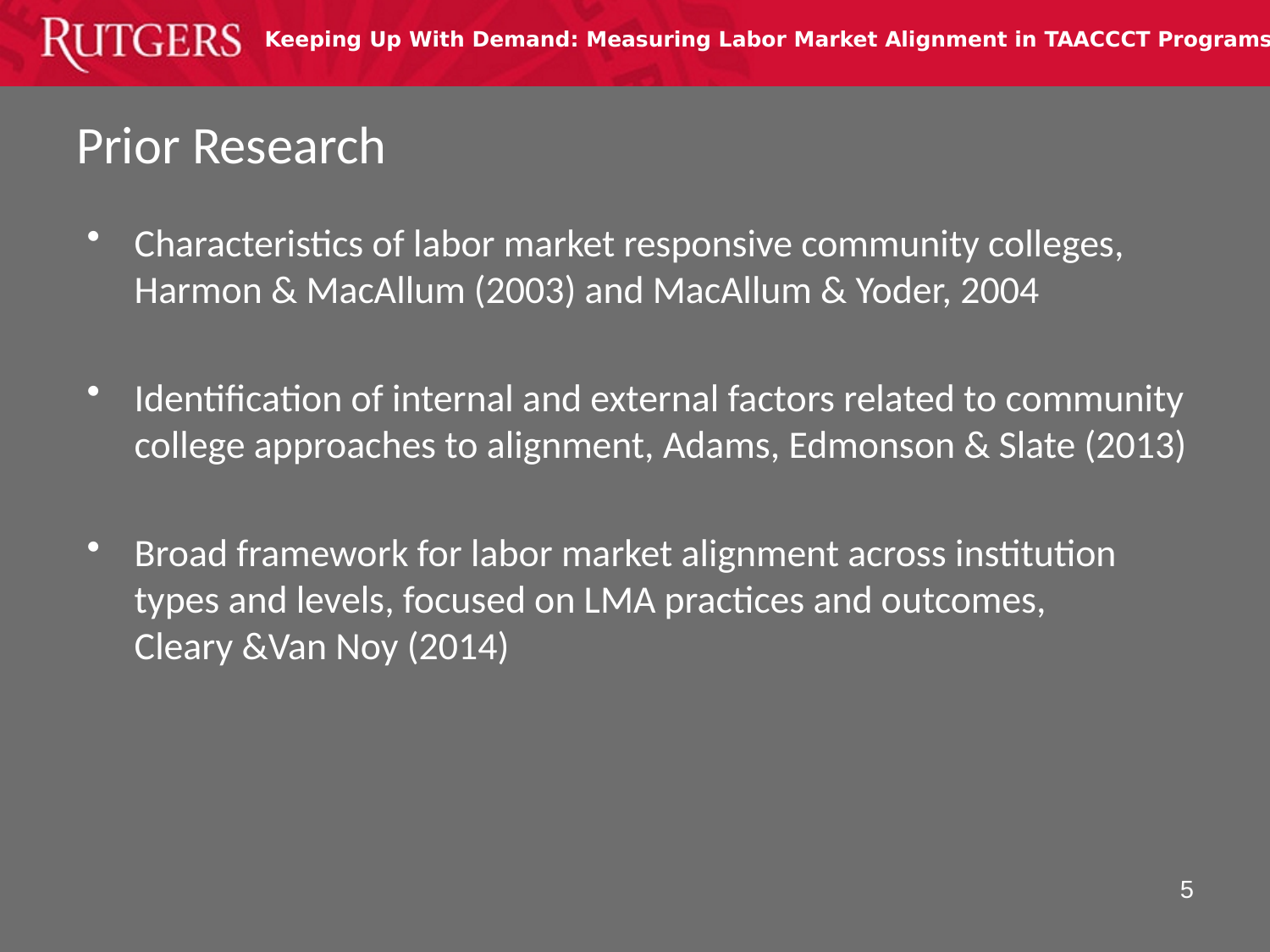

# Prior Research
Characteristics of labor market responsive community colleges, Harmon & MacAllum (2003) and MacAllum & Yoder, 2004

Identification of internal and external factors related to community college approaches to alignment, Adams, Edmonson & Slate (2013)

Broad framework for labor market alignment across institution types and levels, focused on LMA practices and outcomes,       Cleary &Van Noy (2014)
5